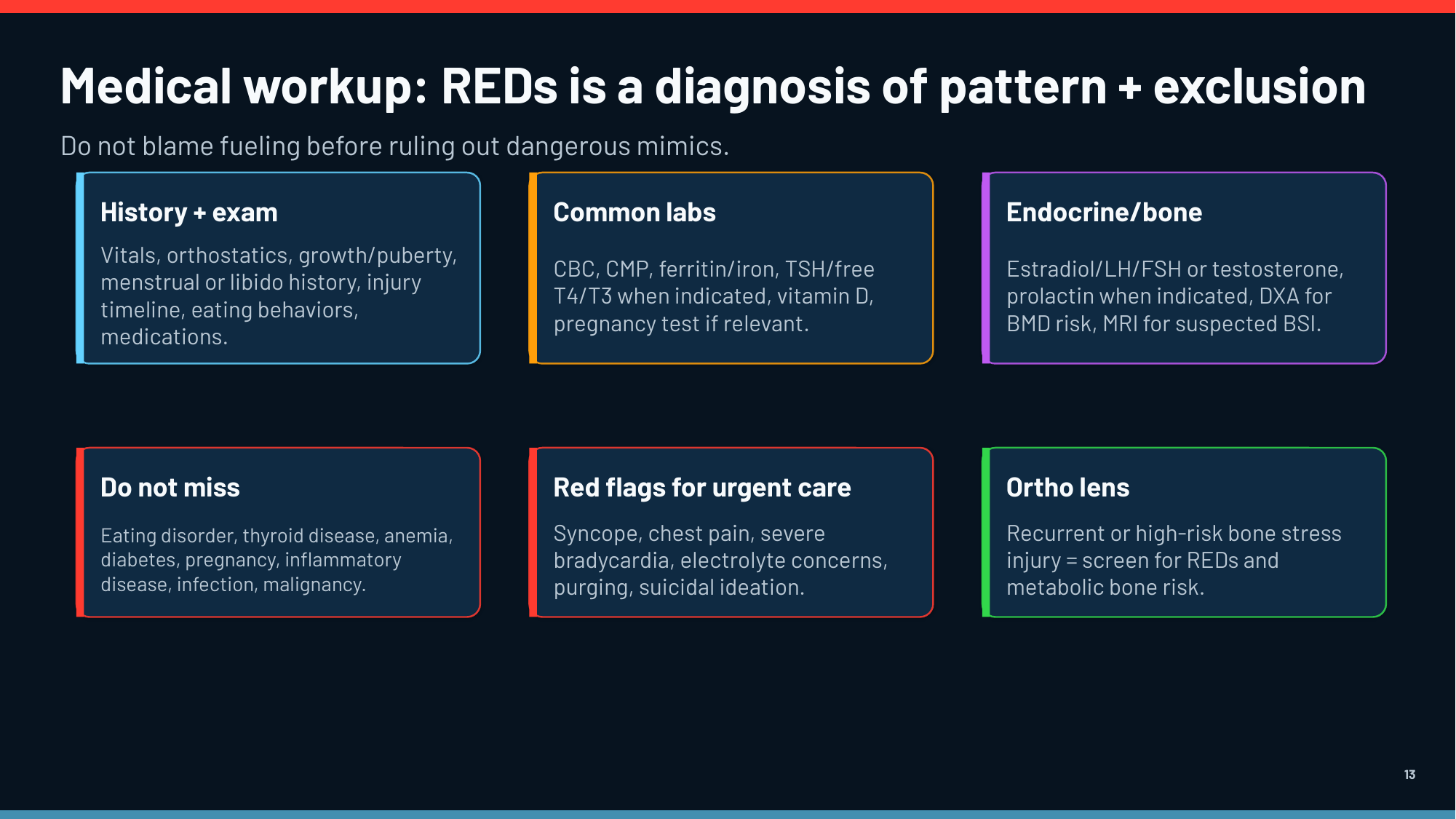

Medical workup: REDs is a diagnosis of pattern + exclusion
Do not blame fueling before ruling out dangerous mimics.

History + exam
Common labs
Endocrine/bone
Vitals, orthostatics, growth/puberty, menstrual or libido history, injury timeline, eating behaviors, medications.
CBC, CMP, ferritin/iron, TSH/free T4/T3 when indicated, vitamin D, pregnancy test if relevant.
Estradiol/LH/FSH or testosterone, prolactin when indicated, DXA for BMD risk, MRI for suspected BSI.

Do not miss
Red flags for urgent care
Ortho lens
Eating disorder, thyroid disease, anemia, diabetes, pregnancy, inflammatory disease, infection, malignancy.
Syncope, chest pain, severe bradycardia, electrolyte concerns, purging, suicidal ideation.
Recurrent or high-risk bone stress injury = screen for REDs and metabolic bone risk.
13